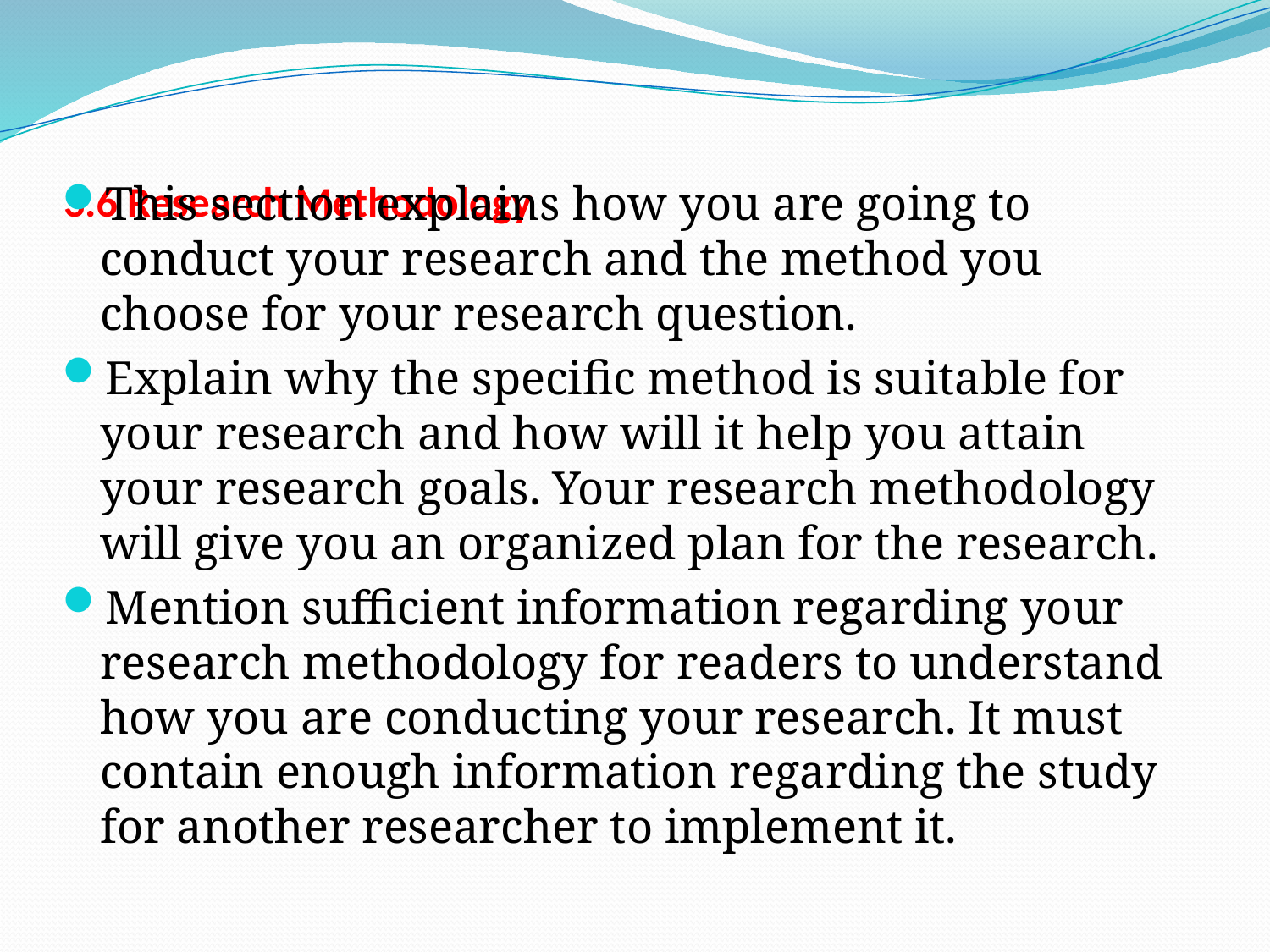

This section explains how you are going to conduct your research and the method you choose for your research question.
Explain why the specific method is suitable for your research and how will it help you attain your research goals. Your research methodology will give you an organized plan for the research.
Mention sufficient information regarding your research methodology for readers to understand how you are conducting your research. It must contain enough information regarding the study for another researcher to implement it.
# 3.6 Research Methodology